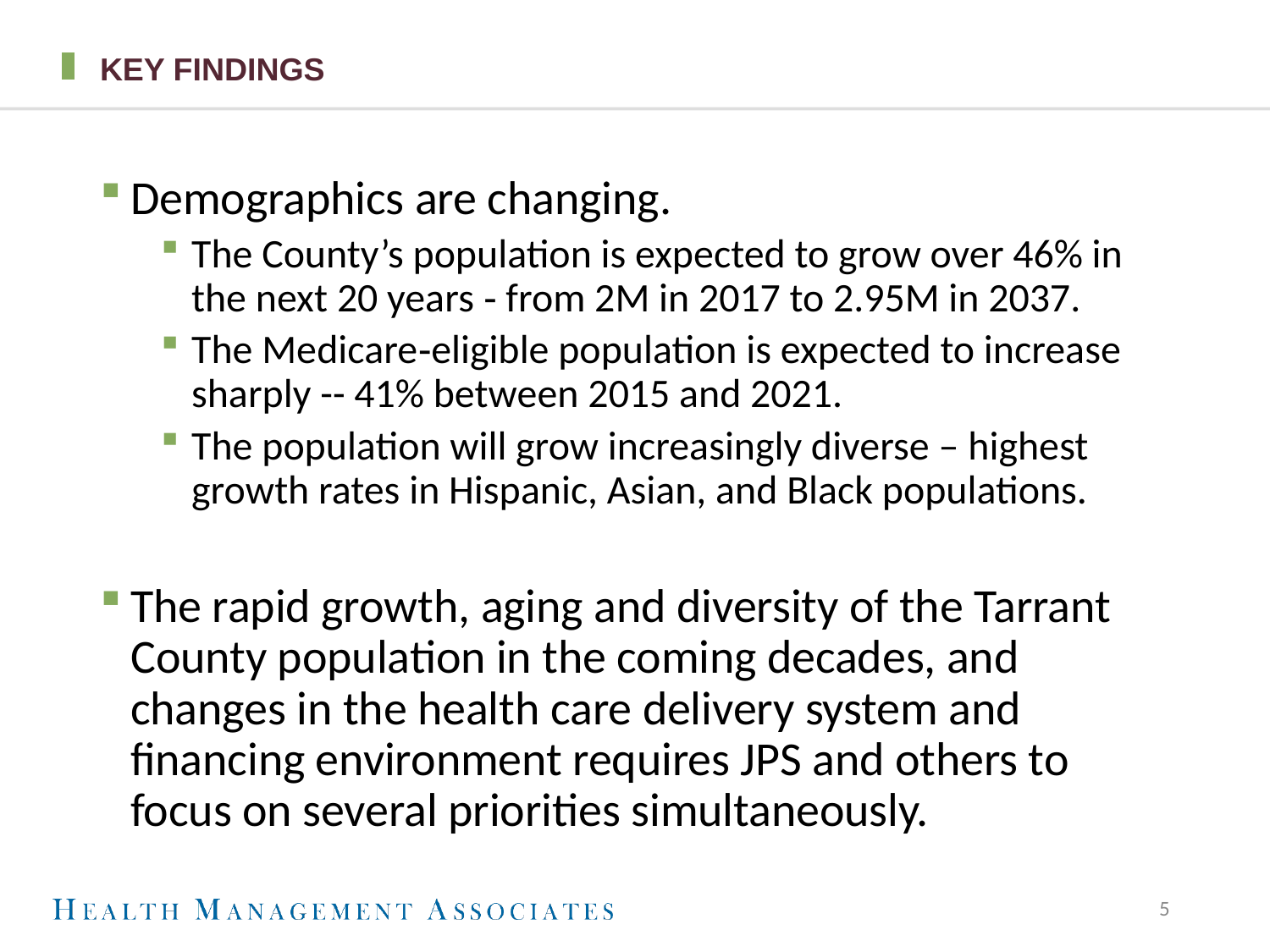

# Key Findings
Demographics are changing.
The County’s population is expected to grow over 46% in the next 20 years ‐ from 2M in 2017 to 2.95M in 2037.
The Medicare‐eligible population is expected to increase sharply -- 41% between 2015 and 2021.
The population will grow increasingly diverse – highest growth rates in Hispanic, Asian, and Black populations.

The rapid growth, aging and diversity of the Tarrant County population in the coming decades, and changes in the health care delivery system and financing environment requires JPS and others to focus on several priorities simultaneously.

5